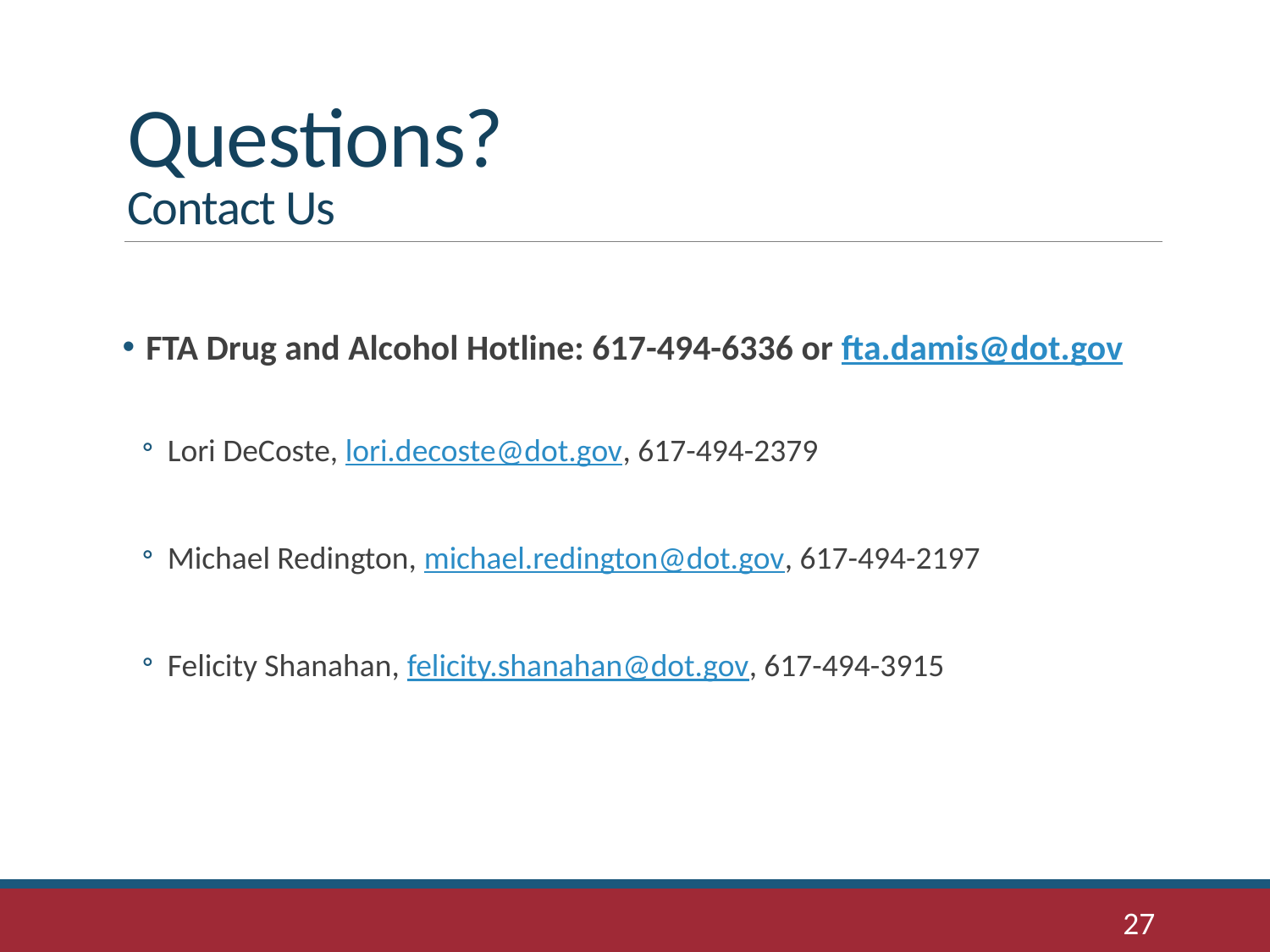

# Questions? Contact Us

FTA Drug and Alcohol Hotline: 617-494-6336 or fta.damis@dot.gov

Lori DeCoste, lori.decoste@dot.gov, 617-494-2379

Michael Redington, michael.redington@dot.gov, 617-494-2197

Felicity Shanahan, felicity.shanahan@dot.gov, 617-494-3915

27